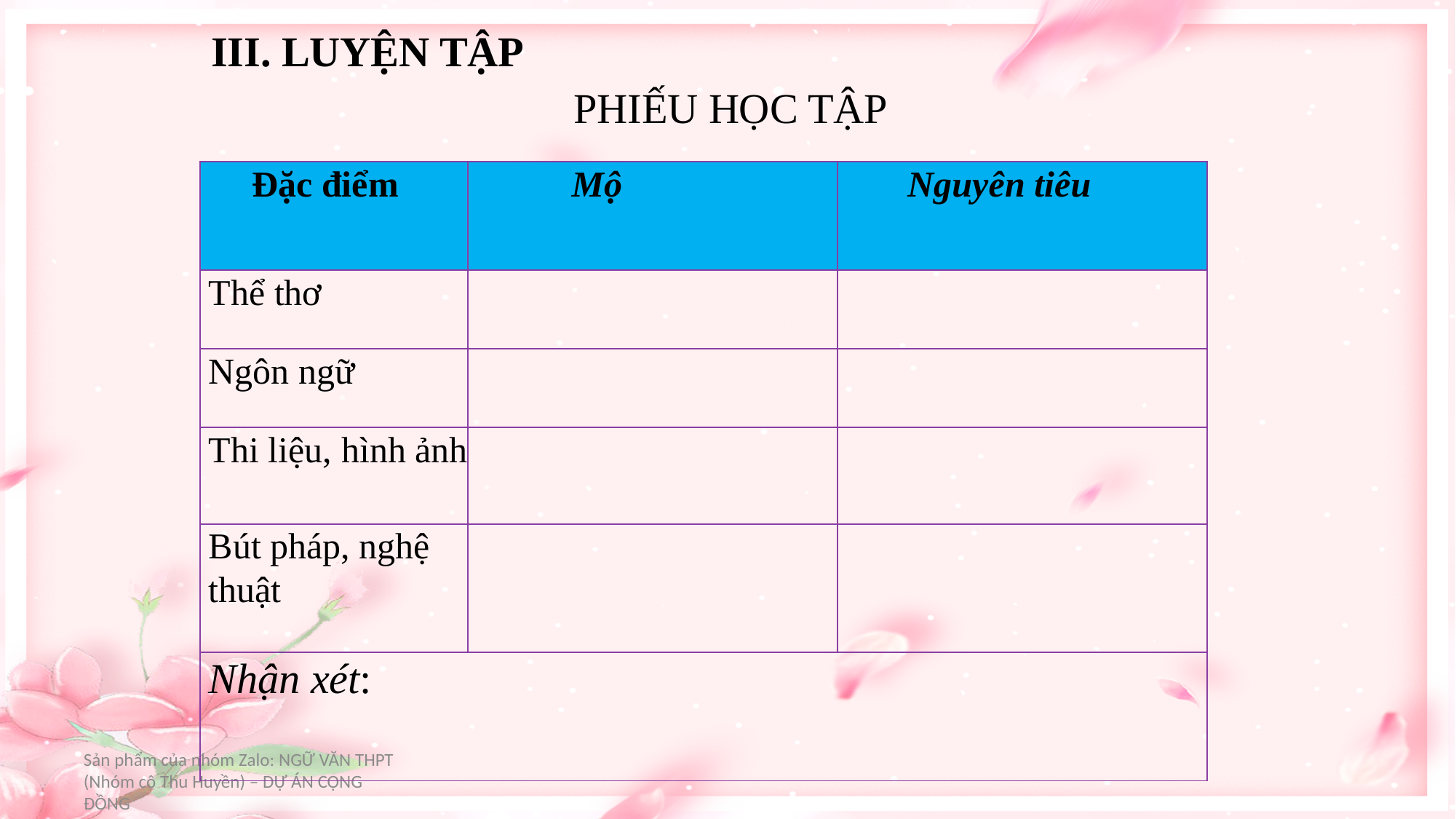

III. LUYỆN TẬP
PHIẾU HỌC TẬP
| Đặc điểm | Mộ | Nguyên tiêu |
| --- | --- | --- |
| Thể thơ |  |  |
| Ngôn ngữ |  |  |
| Thi liệu, hình ảnh |  |  |
| Bút pháp, nghệ thuật |  |  |
| Nhận xét: |  |  |
Sản phẩm của nhóm Zalo: NGỮ VĂN THPT (Nhóm cô Thu Huyền) – DỰ ÁN CỘNG ĐỒNG